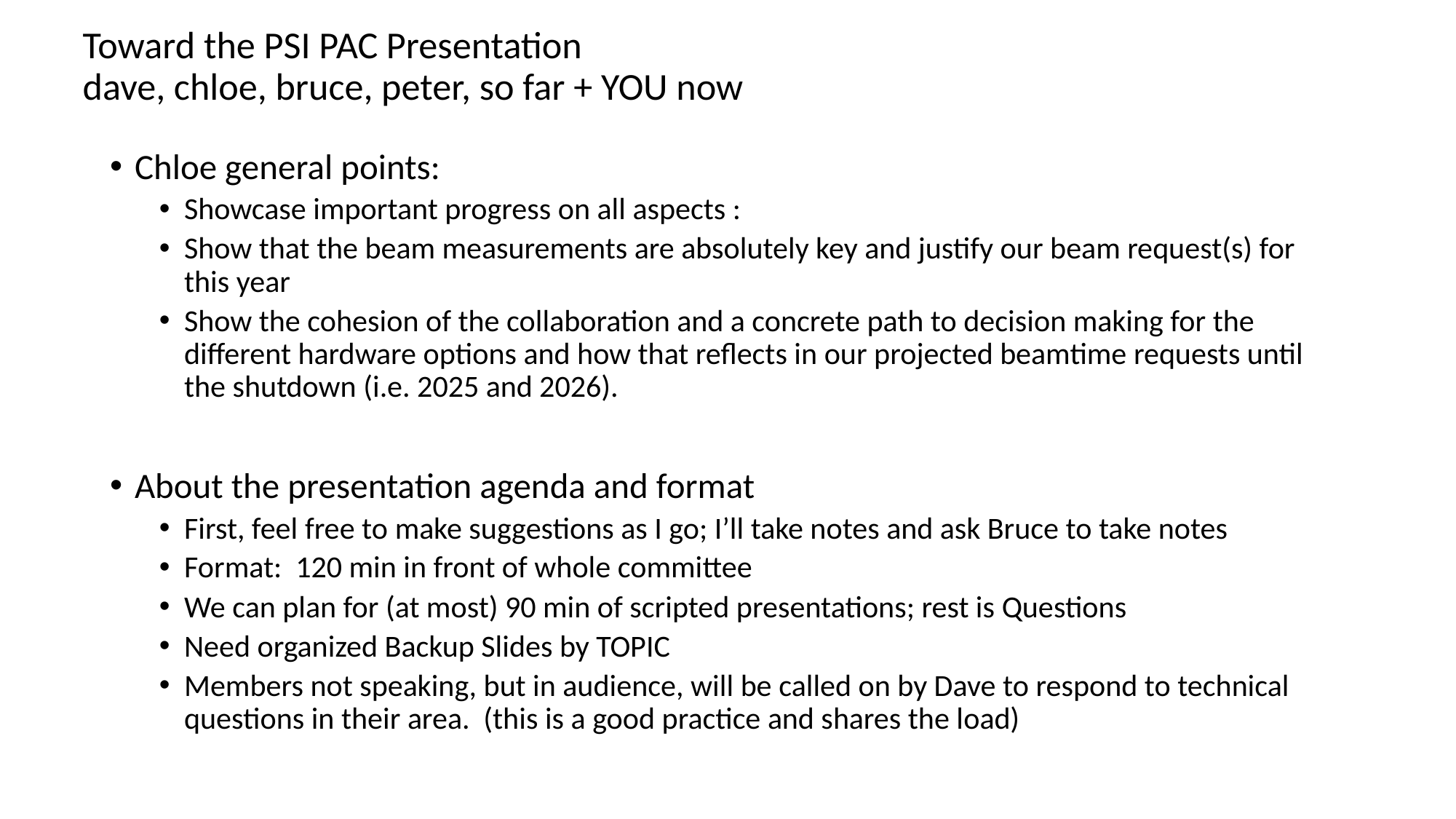

# Toward the PSI PAC Presentation dave, chloe, bruce, peter, so far + YOU now
Chloe general points:
Showcase important progress on all aspects :
Show that the beam measurements are absolutely key and justify our beam request(s) for this year
Show the cohesion of the collaboration and a concrete path to decision making for the different hardware options and how that reflects in our projected beamtime requests until the shutdown (i.e. 2025 and 2026).

About the presentation agenda and format
First, feel free to make suggestions as I go; I’ll take notes and ask Bruce to take notes
Format:  120 min in front of whole committee
We can plan for (at most) 90 min of scripted presentations; rest is Questions
Need organized Backup Slides by TOPIC
Members not speaking, but in audience, will be called on by Dave to respond to technical questions in their area.  (this is a good practice and shares the load)